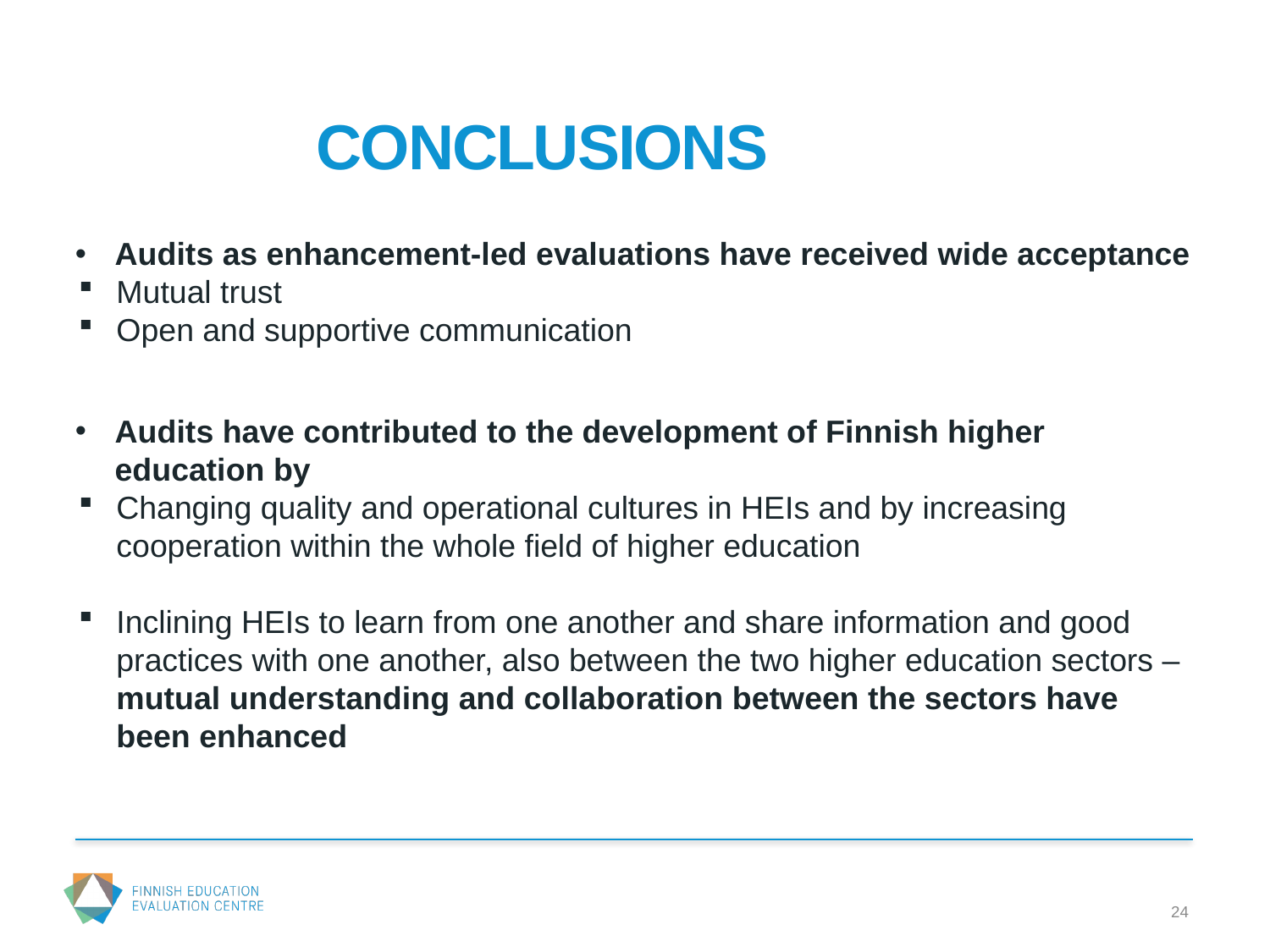

# CONCLUSIONS
Audits as enhancement-led evaluations have received wide acceptance
Mutual trust
Open and supportive communication

Audits have contributed to the development of Finnish higher education by
Changing quality and operational cultures in HEIs and by increasing cooperation within the whole field of higher education

Inclining HEIs to learn from one another and share information and good practices with one another, also between the two higher education sectors – mutual understanding and collaboration between the sectors have been enhanced

24